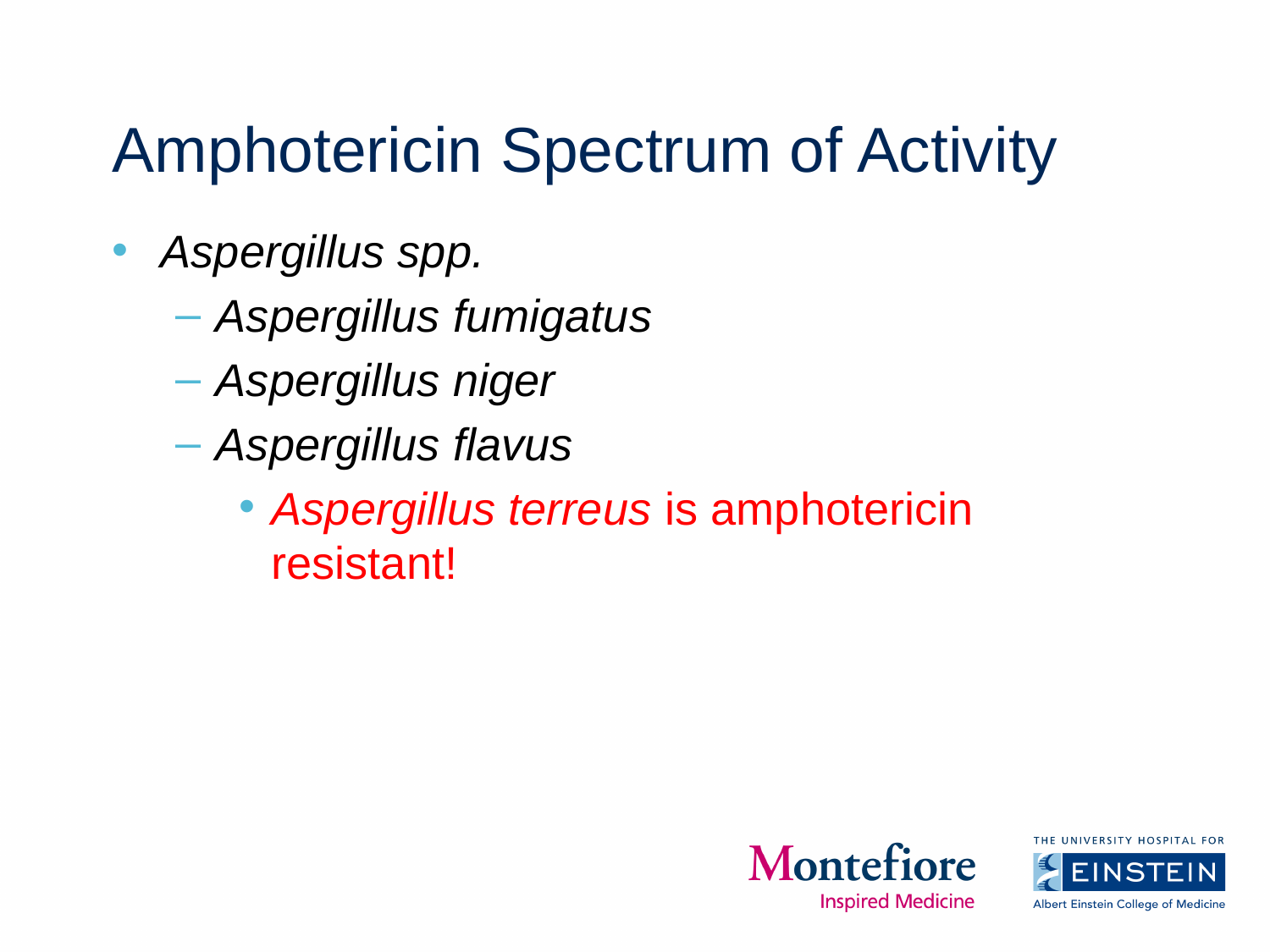

# Amphotericin Spectrum of Activity
Aspergillus spp.
Aspergillus fumigatus
Aspergillus niger
Aspergillus flavus
Aspergillus terreus is amphotericin resistant!